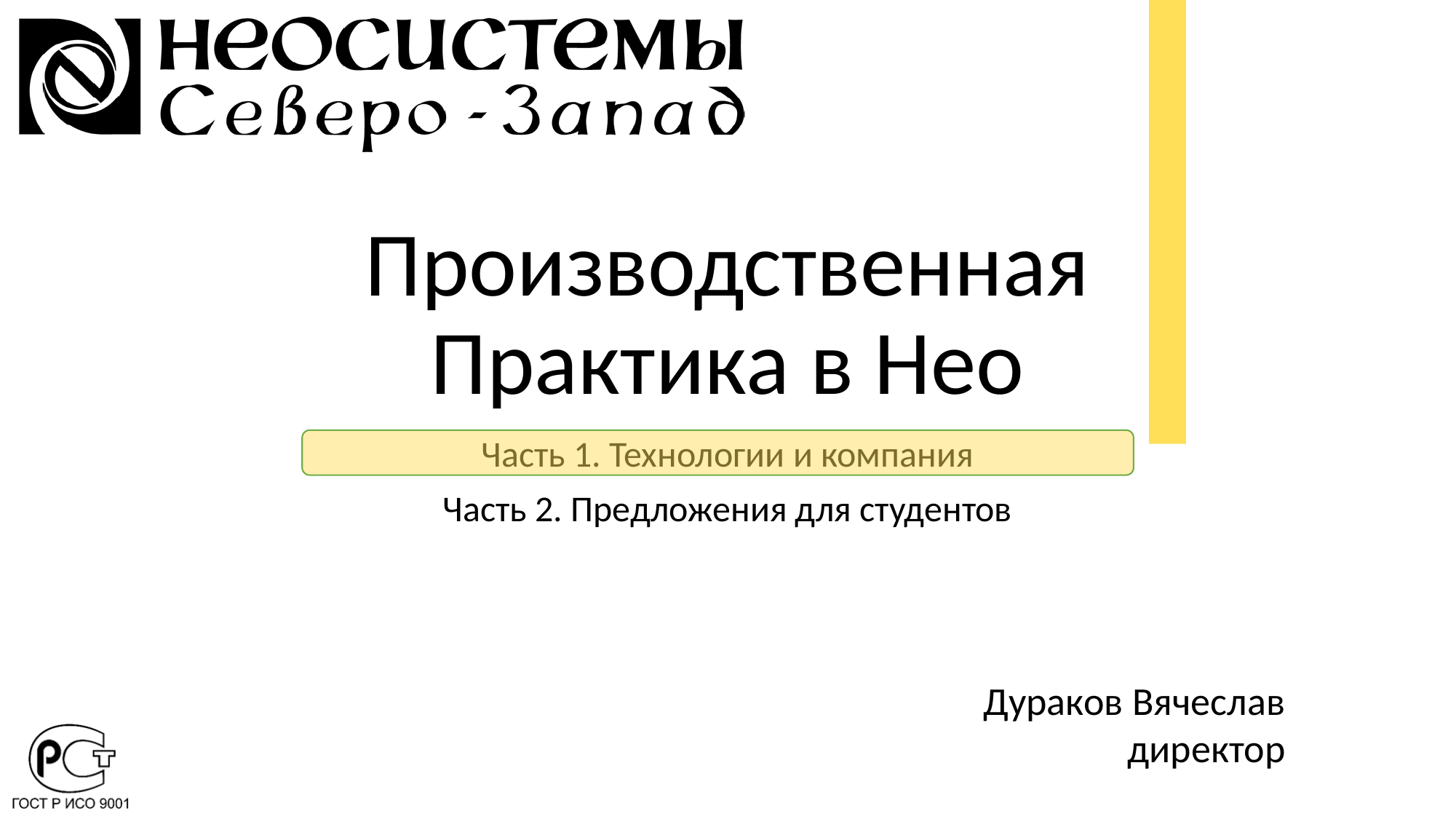

# Производственная Практика в Нео
Часть 1. Технологии и компания
Часть 2. Предложения для студентов

Дураков Вячеслав
директор